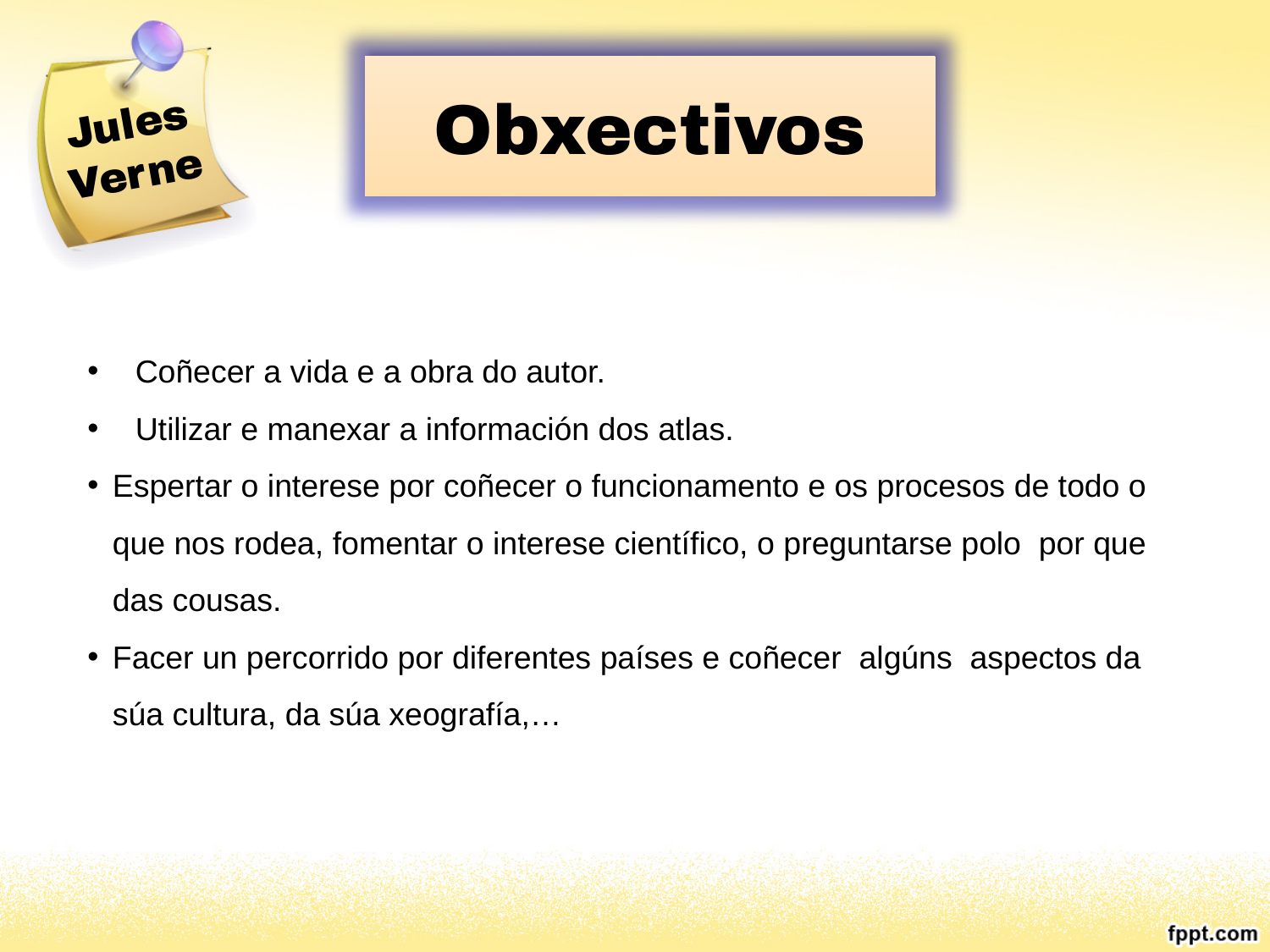

Obxectivos
Jules Verne
  Coñecer a vida e a obra do autor.
  Utilizar e manexar a información dos atlas.
Espertar o interese por coñecer o funcionamento e os procesos de todo o que nos rodea, fomentar o interese científico, o preguntarse polo  por que das cousas.
Facer un percorrido por diferentes países e coñecer  algúns  aspectos da súa cultura, da súa xeografía,…